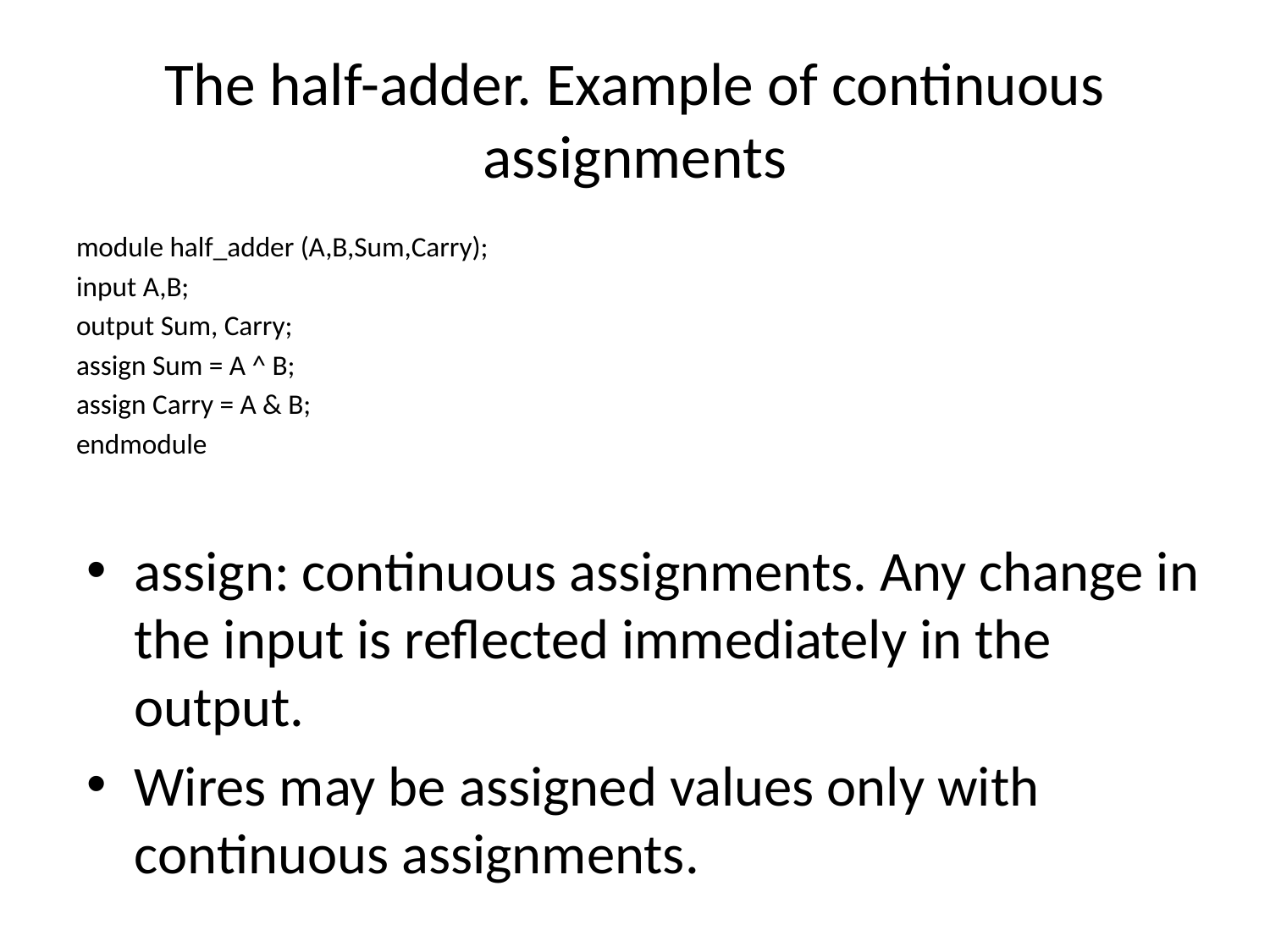

# The half-adder. Example of continuous assignments
module half_adder (A,B,Sum,Carry);
input A,B;
output Sum, Carry;
assign Sum = A ^ B;
assign Carry = A & B;
endmodule

assign: continuous assignments. Any change in the input is reflected immediately in the output.
Wires may be assigned values only with continuous assignments.